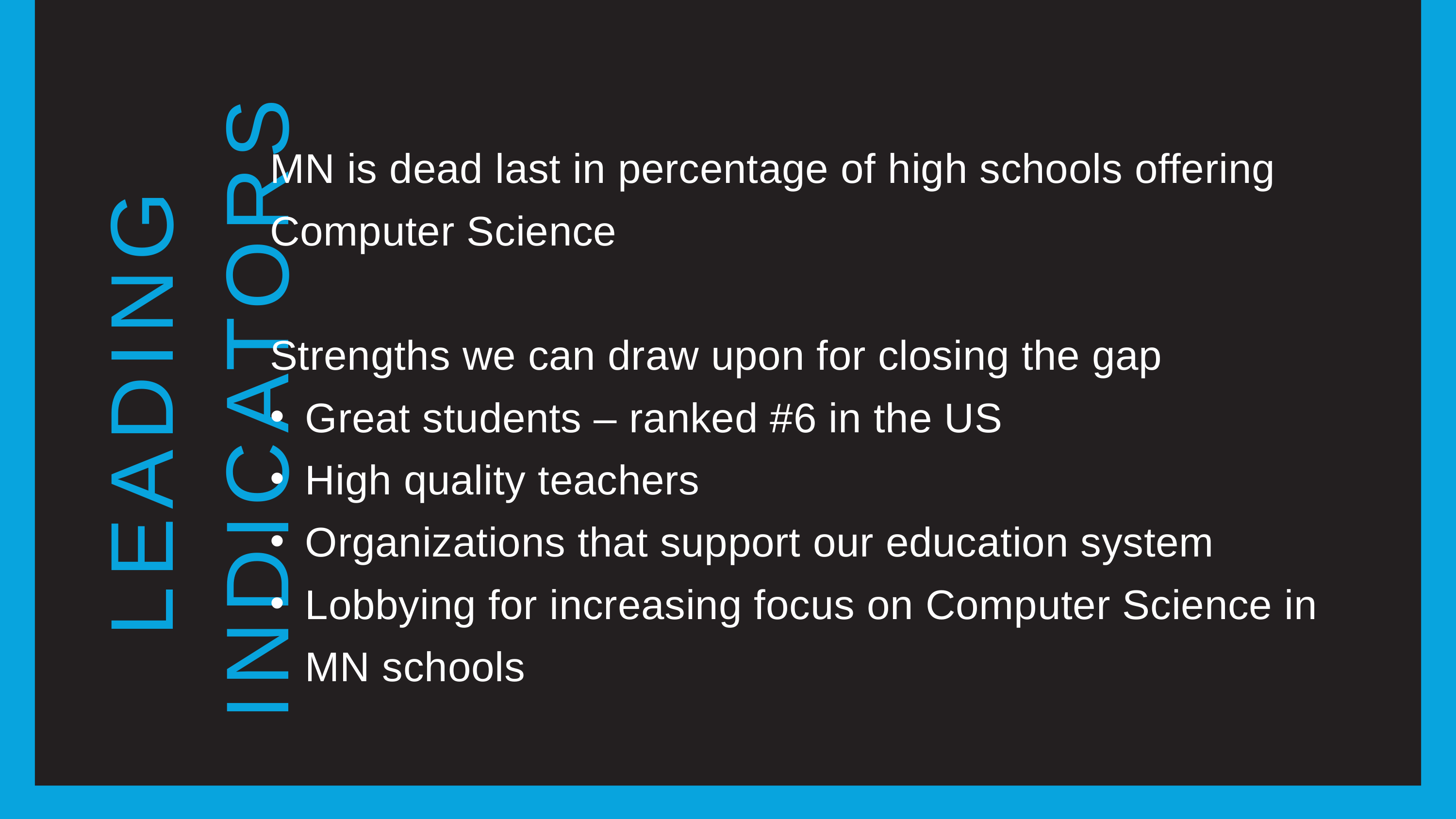

MN is dead last in percentage of high schools offering Computer Science

Strengths we can draw upon for closing the gap
Great students – ranked #6 in the US
High quality teachers
Organizations that support our education system
Lobbying for increasing focus on Computer Science in MN schools

LEADING INDICATORS